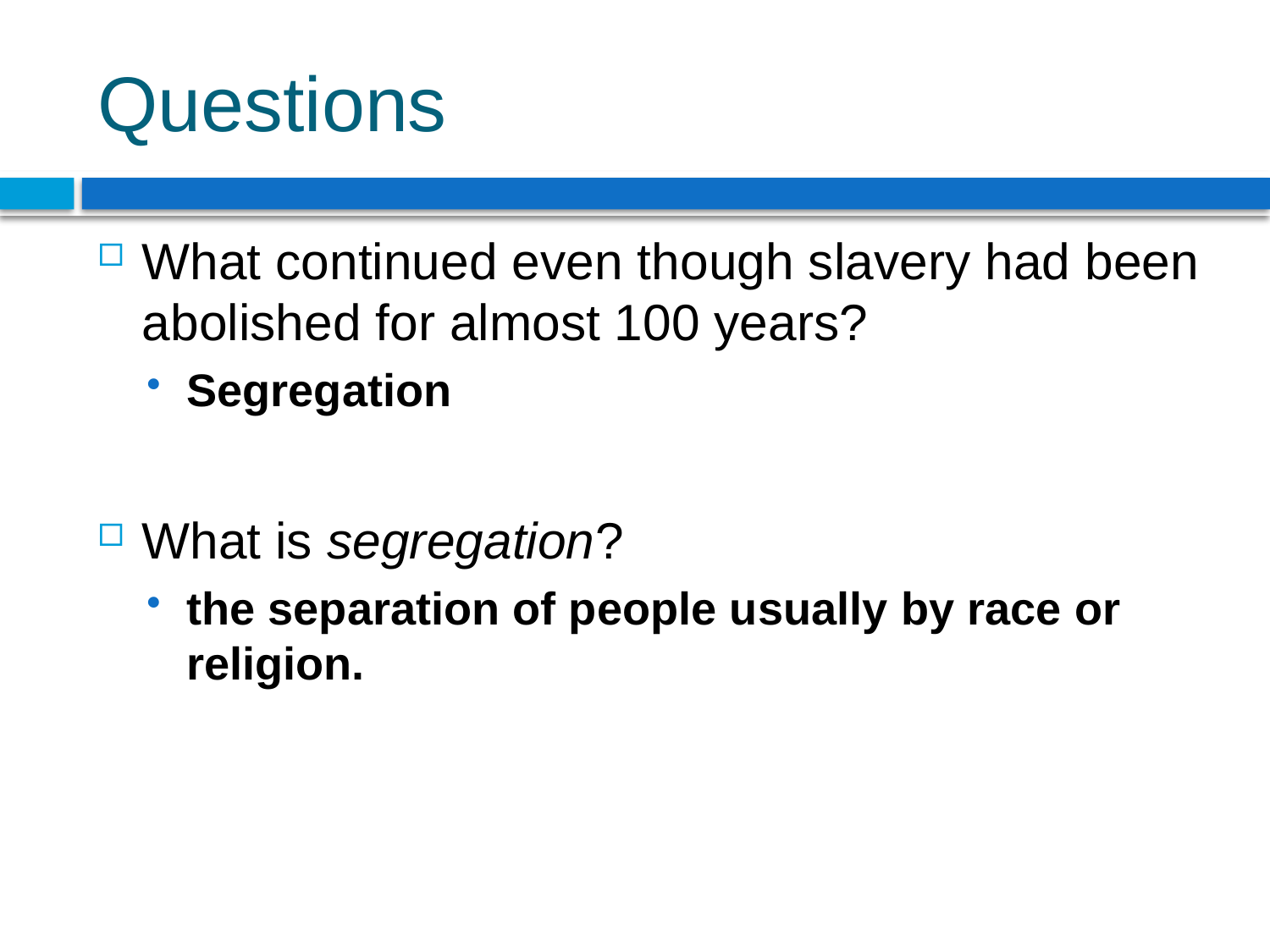

# Questions
What continued even though slavery had been abolished for almost 100 years?
Segregation

What is segregation?
the separation of people usually by race or religion.